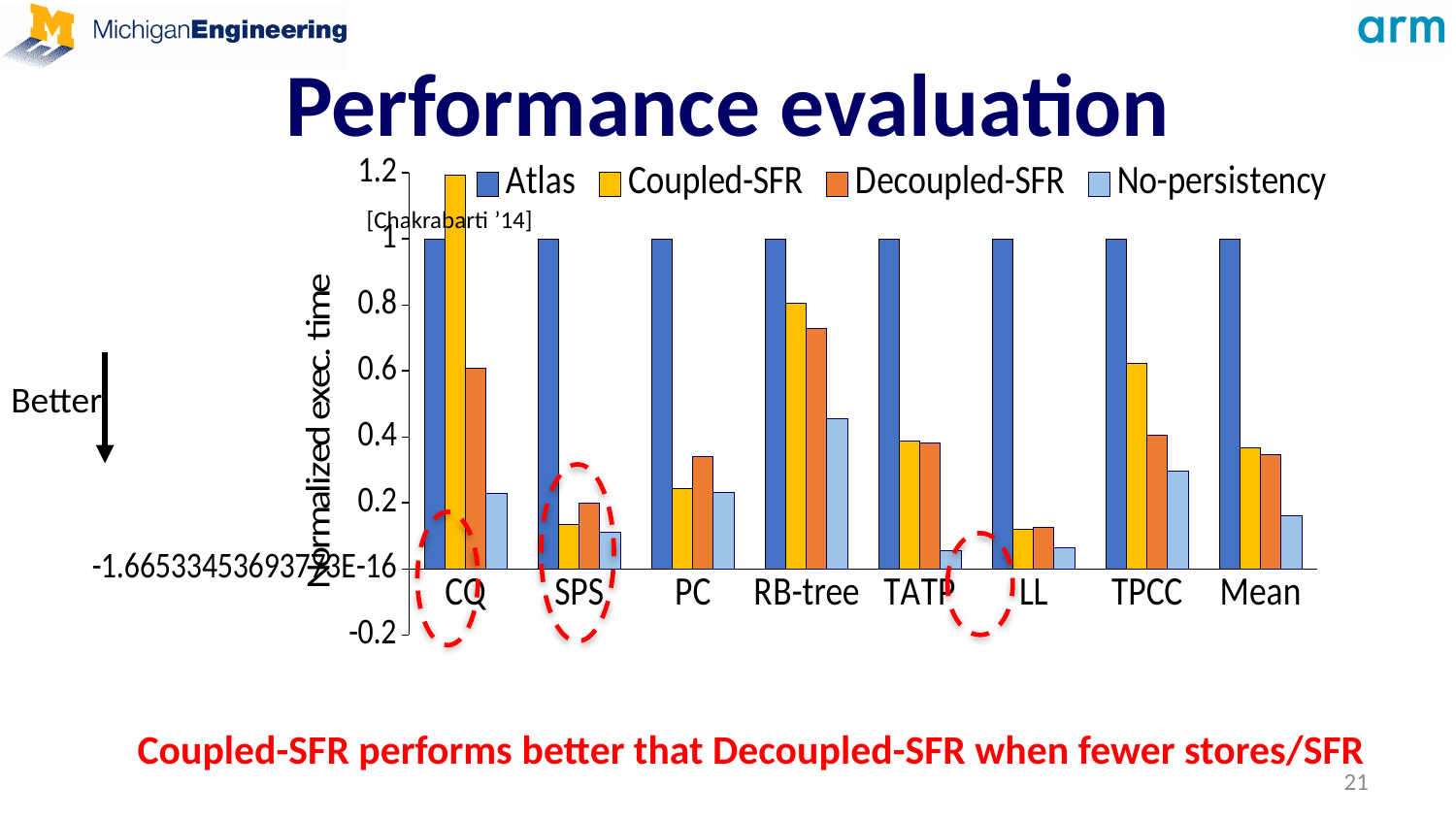

# Performance evaluation

### Chart

| Category | Atlas | Coupled-SFR | Decoupled-SFR | No-persistency |
|---|---|---|---|---|
| CQ | 1.0 | 1.193469990671612 | 0.6084662289193115 | 0.22741667720806938 |
| SPS | 1.0 | 0.1345993643035491 | 0.19884339230274217 | 0.1113270515823229 |
| PC | 1.0 | 0.24261939772156232 | 0.33956287442475763 | 0.23195276569759068 |
| RB-tree | 1.0 | 0.8054989694583357 | 0.7295393952005387 | 0.4535879476418475 |
| TATP | 1.0 | 0.38826039295535836 | 0.3815192764952052 | 0.05341707224613466 |
| LL | 1.0 | 0.11939897831521967 | 0.12454813294171728 | 0.06470275876226221 |
| TPCC | 1.0 | 0.6224603249176367 | 0.4062957749740539 | 0.2949750973493869 |
| Mean | 1.0 | 0.3675337278190262 | 0.3447366961696476 | 0.16026507885261446 |
[Chakrabarti ’14]
Better

Coupled-SFR performs better that Decoupled-SFR when fewer stores/SFR
21